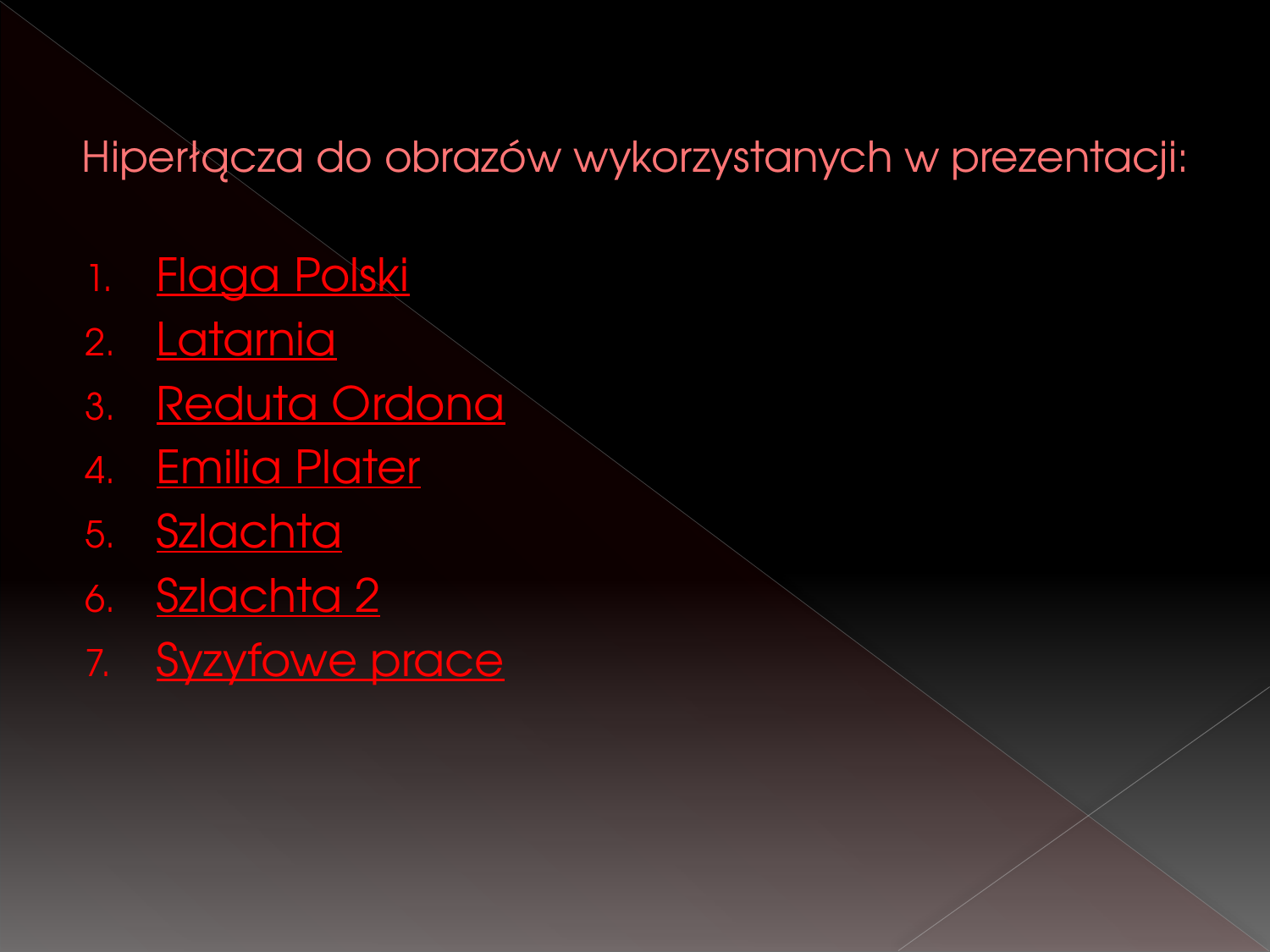

# Hiperłącza do obrazów wykorzystanych w prezentacji:
Flaga Polski
Latarnia
Reduta Ordona
Emilia Plater
Szlachta
Szlachta 2
Syzyfowe prace